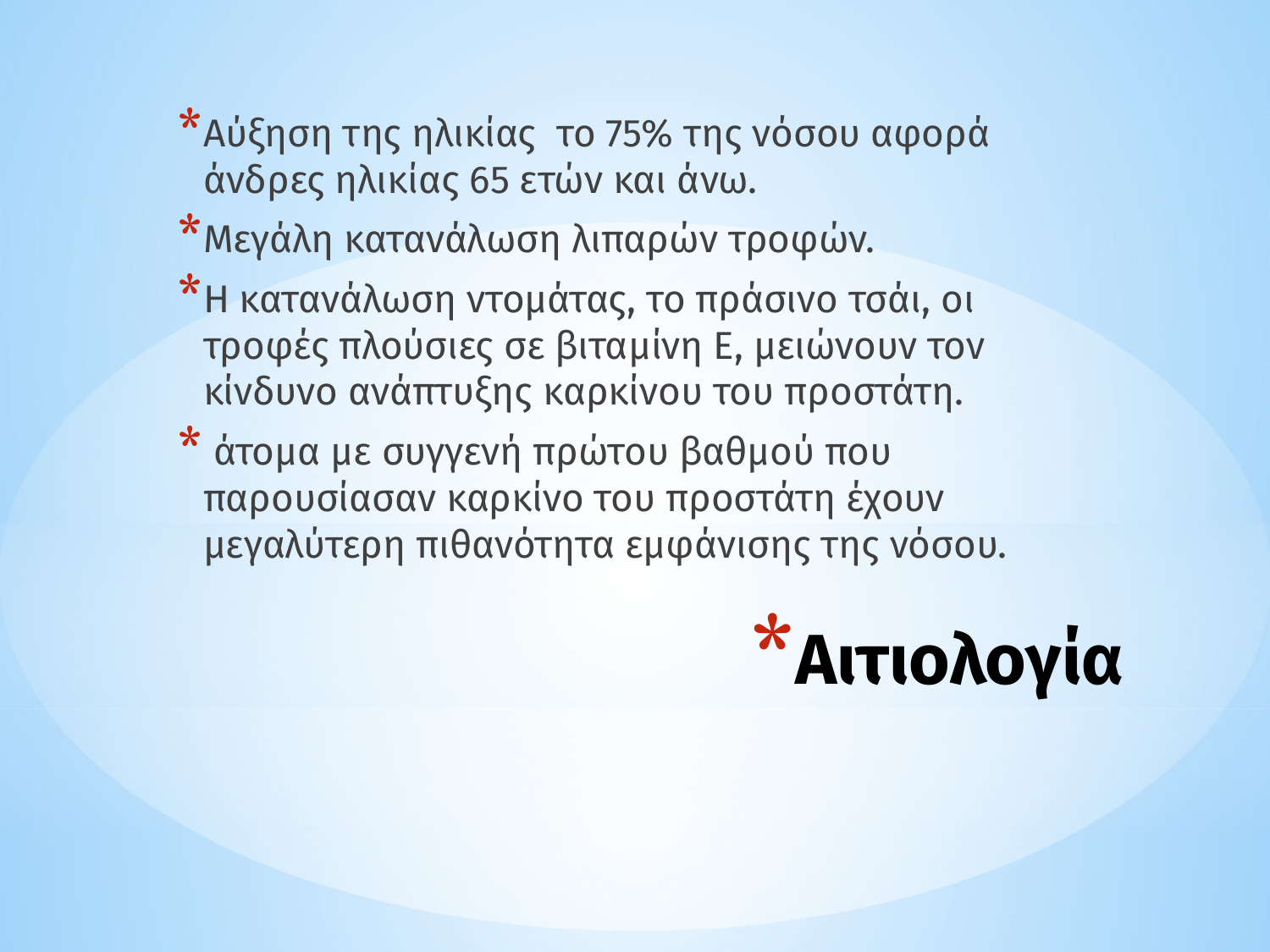

Αύξηση της ηλικίας  το 75% της νόσου αφορά άνδρες ηλικίας 65 ετών και άνω.
Μεγάλη κατανάλωση λιπαρών τροφών.
Η κατανάλωση ντομάτας, το πράσινο τσάι, οι τροφές πλούσιες σε βιταμίνη Ε, μειώνουν τον κίνδυνο ανάπτυξης καρκίνου του προστάτη.
 άτομα με συγγενή πρώτου βαθμού που παρουσίασαν καρκίνο του προστάτη έχουν μεγαλύτερη πιθανότητα εμφάνισης της νόσου.

# Αιτιολογία